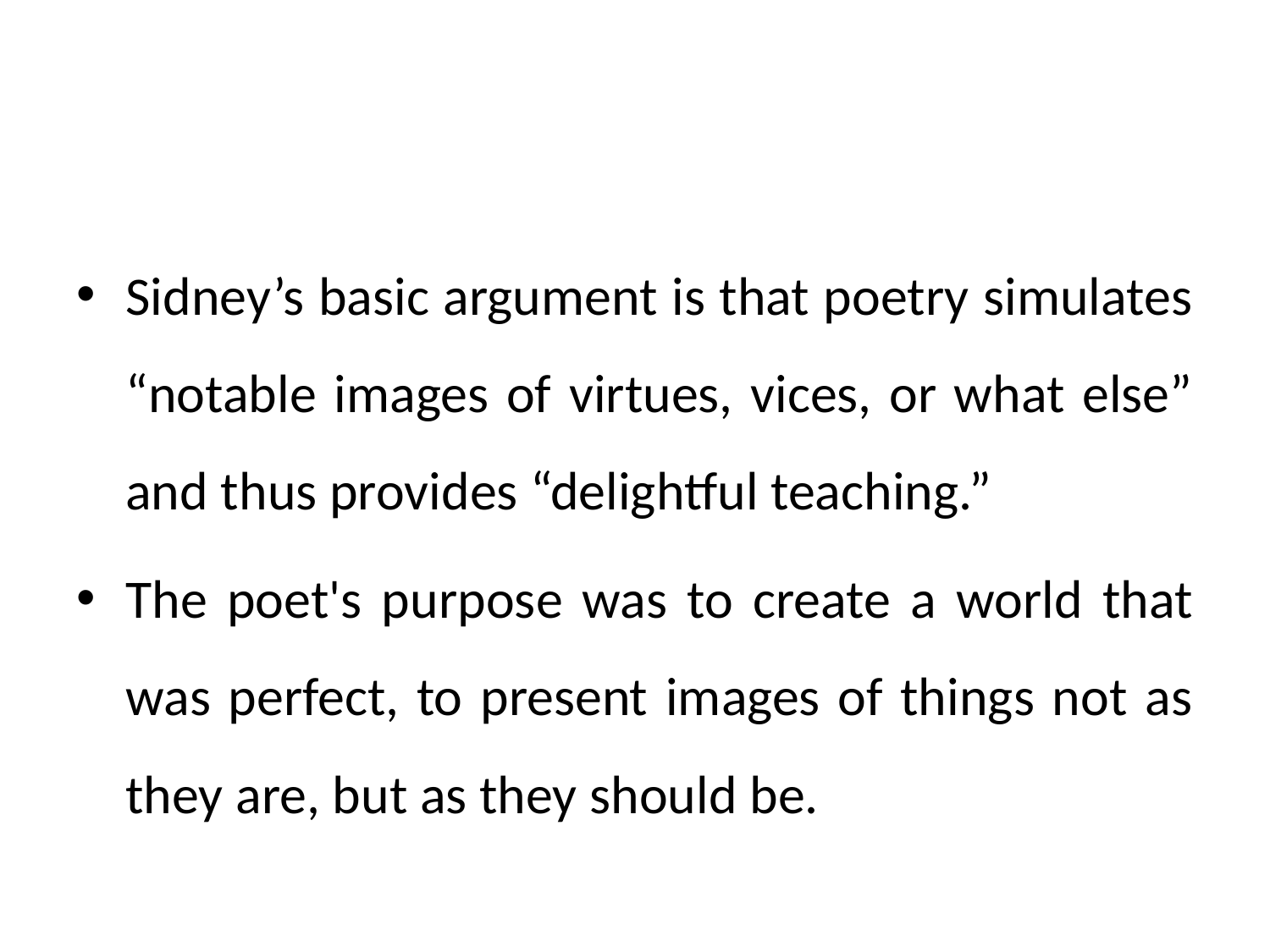

#
Sidney’s basic argument is that poetry simulates “notable images of virtues, vices, or what else” and thus provides “delightful teaching.”
The poet's purpose was to create a world that was perfect, to present images of things not as they are, but as they should be.